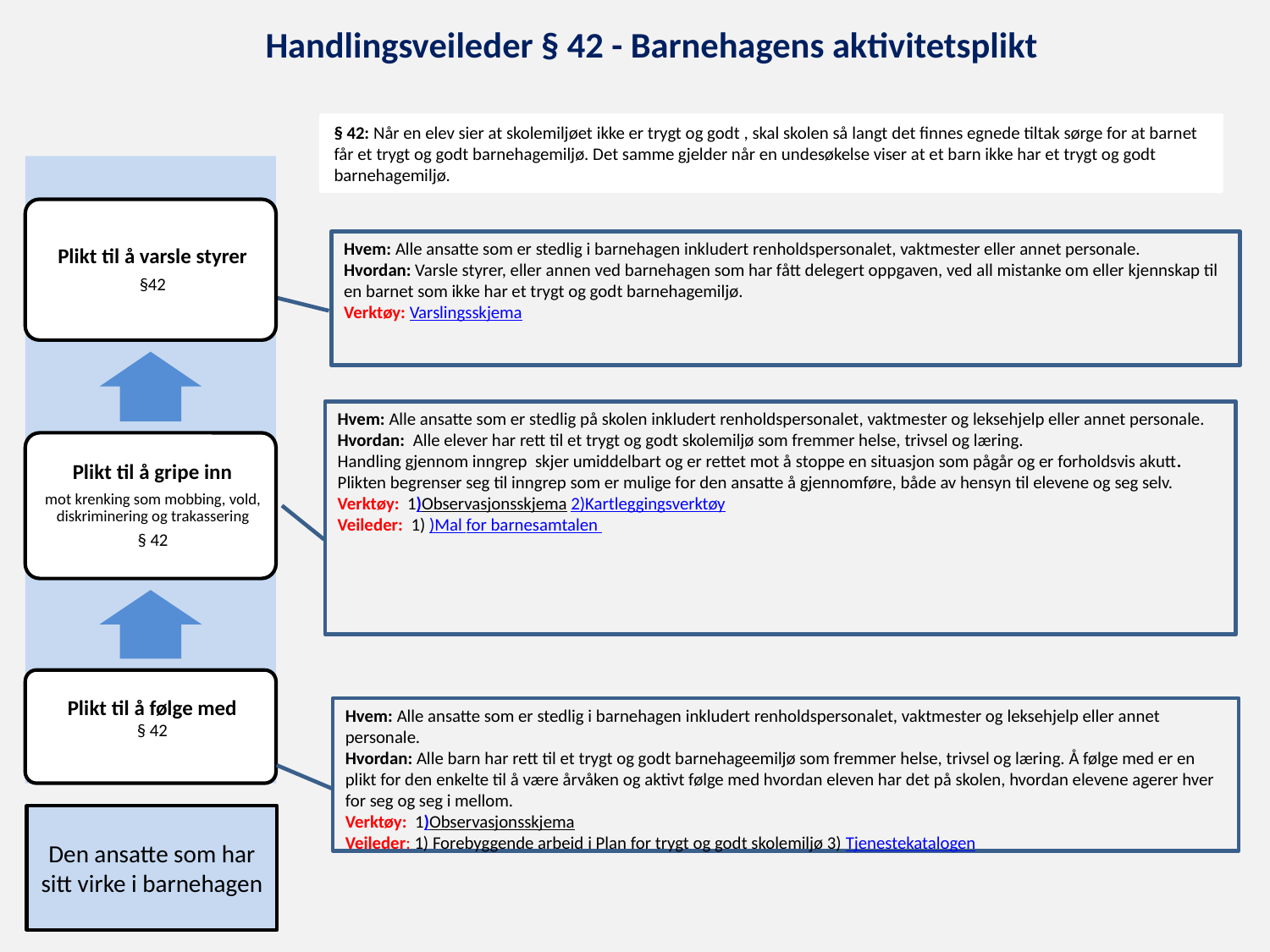

# Handlingsveileder § 42 - Barnehagens aktivitetsplikt
§ 42: Når en elev sier at skolemiljøet ikke er trygt og godt , skal skolen så langt det finnes egnede tiltak sørge for at barnet får et trygt og godt barnehagemiljø. Det samme gjelder når en undesøkelse viser at et barn ikke har et trygt og godt barnehagemiljø.
Plikt til å varsle styrer
§42

Plikt til å gripe inn
mot krenking som mobbing, vold, diskriminering og trakassering
§ 42

Plikt til å følge med
§ 42

Hvem: Alle ansatte som er stedlig i barnehagen inkludert renholdspersonalet, vaktmester eller annet personale.
Hvordan: Varsle styrer, eller annen ved barnehagen som har fått delegert oppgaven, ved all mistanke om eller kjennskap til en barnet som ikke har et trygt og godt barnehagemiljø.
Verktøy: Varslingsskjema

Hvem: Alle ansatte som er stedlig på skolen inkludert renholdspersonalet, vaktmester og leksehjelp eller annet personale.
Hvordan:  Alle elever har rett til et trygt og godt skolemiljø som fremmer helse, trivsel og læring.
Handling gjennom inngrep  skjer umiddelbart og er rettet mot å stoppe en situasjon som pågår og er forholdsvis akutt.  Plikten begrenser seg til inngrep som er mulige for den ansatte å gjennomføre, både av hensyn til elevene og seg selv.
Verktøy:  1)Observasjonsskjema 2)Kartleggingsverktøy
Veileder:  1) )Mal for barnesamtalen

Hvem: Alle ansatte som er stedlig i barnehagen inkludert renholdspersonalet, vaktmester og leksehjelp eller annet personale.
Hvordan: Alle barn har rett til et trygt og godt barnehageemiljø som fremmer helse, trivsel og læring. Å følge med er en plikt for den enkelte til å være årvåken og aktivt følge med hvordan eleven har det på skolen, hvordan elevene agerer hver for seg og seg i mellom.
Verktøy:  1)Observasjonsskjema
Veileder: 1) Forebyggende arbeid i Plan for trygt og godt skolemiljø 3) Tjenestekatalogen

Den ansatte som har sitt virke i barnehagen